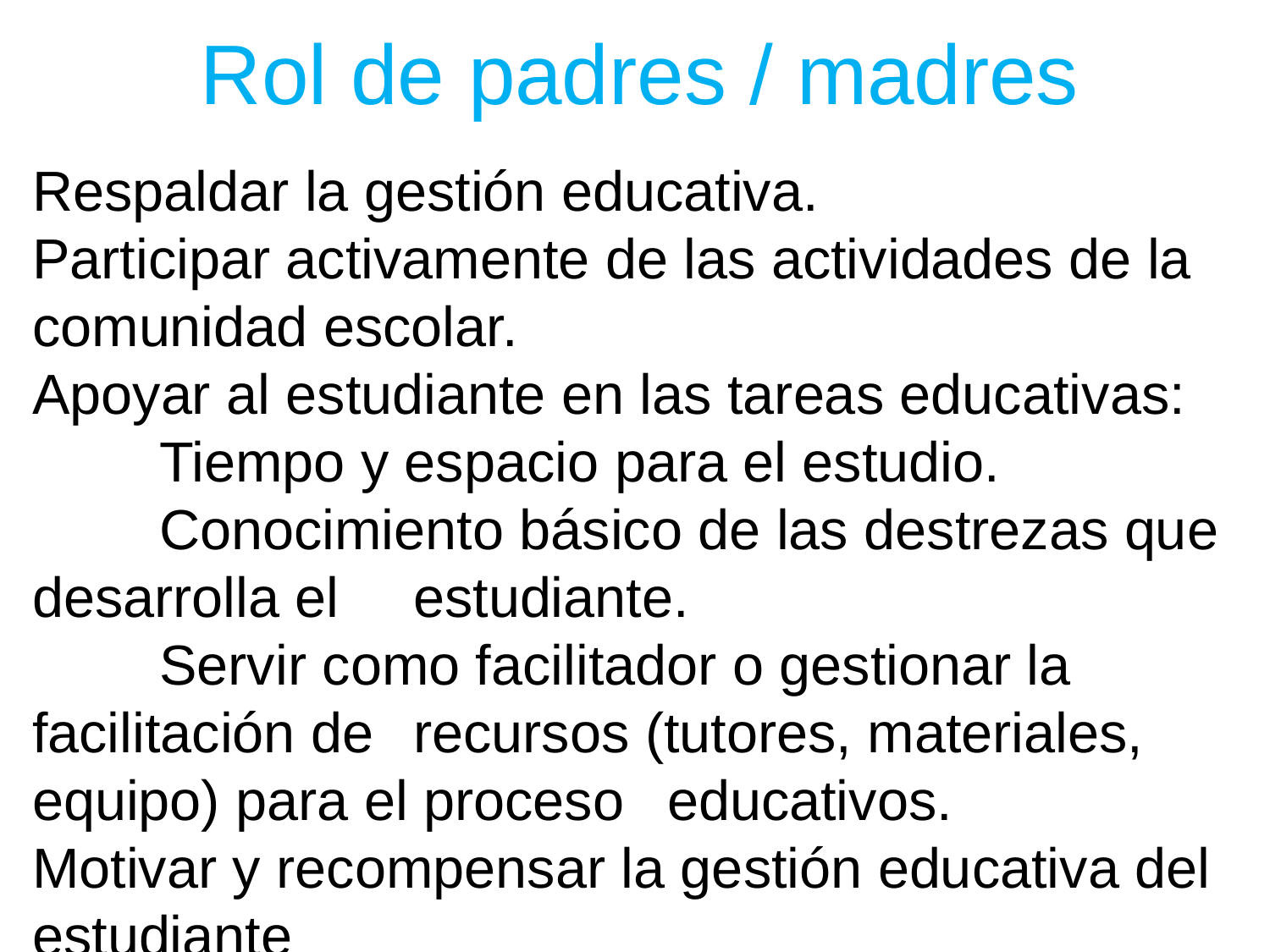

Rol de padres / madres
Respaldar la gestión educativa.
Participar activamente de las actividades de la comunidad escolar.
Apoyar al estudiante en las tareas educativas:
	Tiempo y espacio para el estudio.
	Conocimiento básico de las destrezas que desarrolla el 	estudiante.
	Servir como facilitador o gestionar la facilitación de 	recursos (tutores, materiales, equipo) para el proceso 	educativos.
Motivar y recompensar la gestión educativa del estudiante